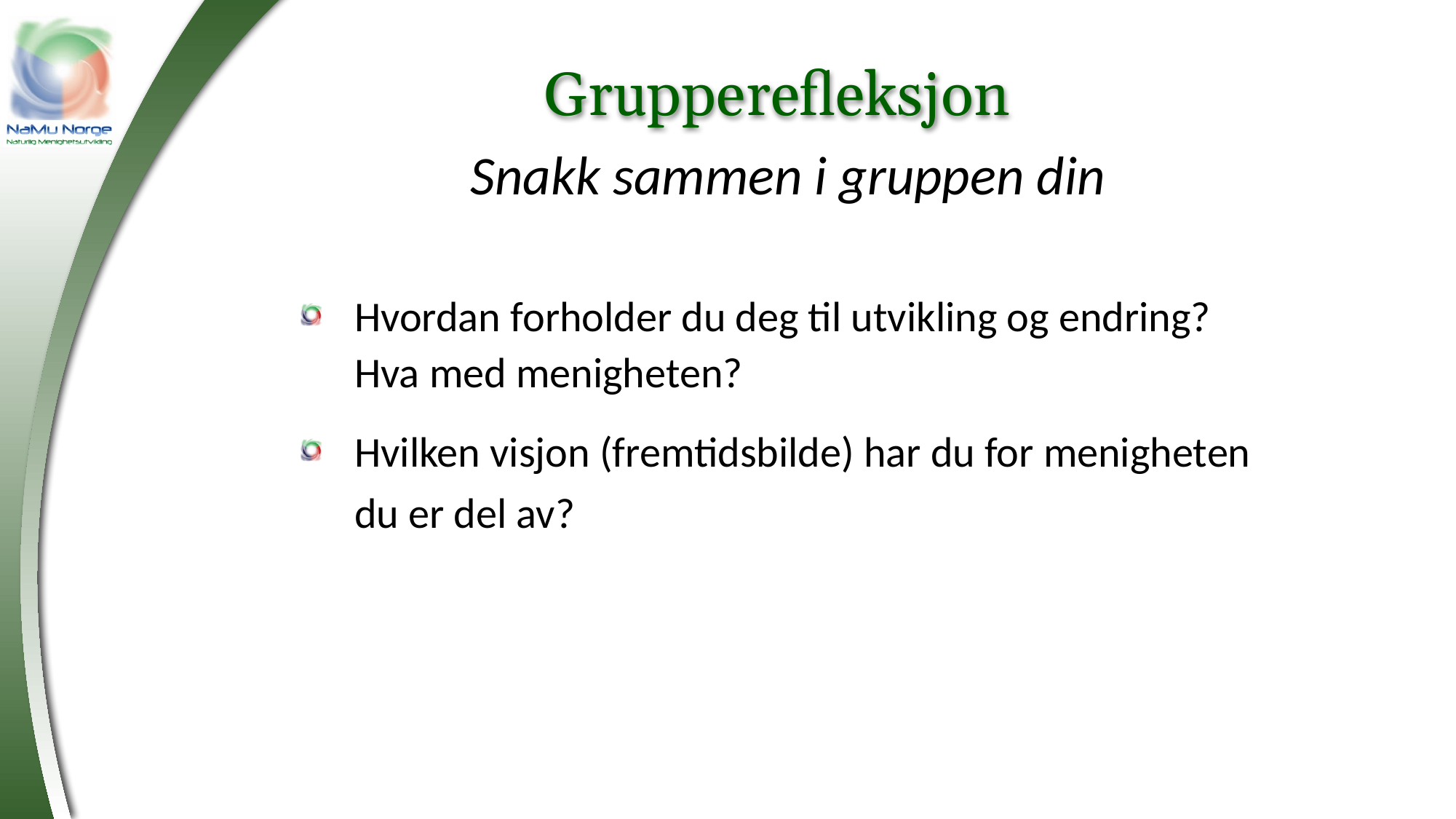

Grupperefleksjon
Snakk sammen i gruppen din
Hvordan forholder du deg til utvikling og endring? Hva med menigheten?
Hvilken visjon (fremtidsbilde) har du for menigheten du er del av?